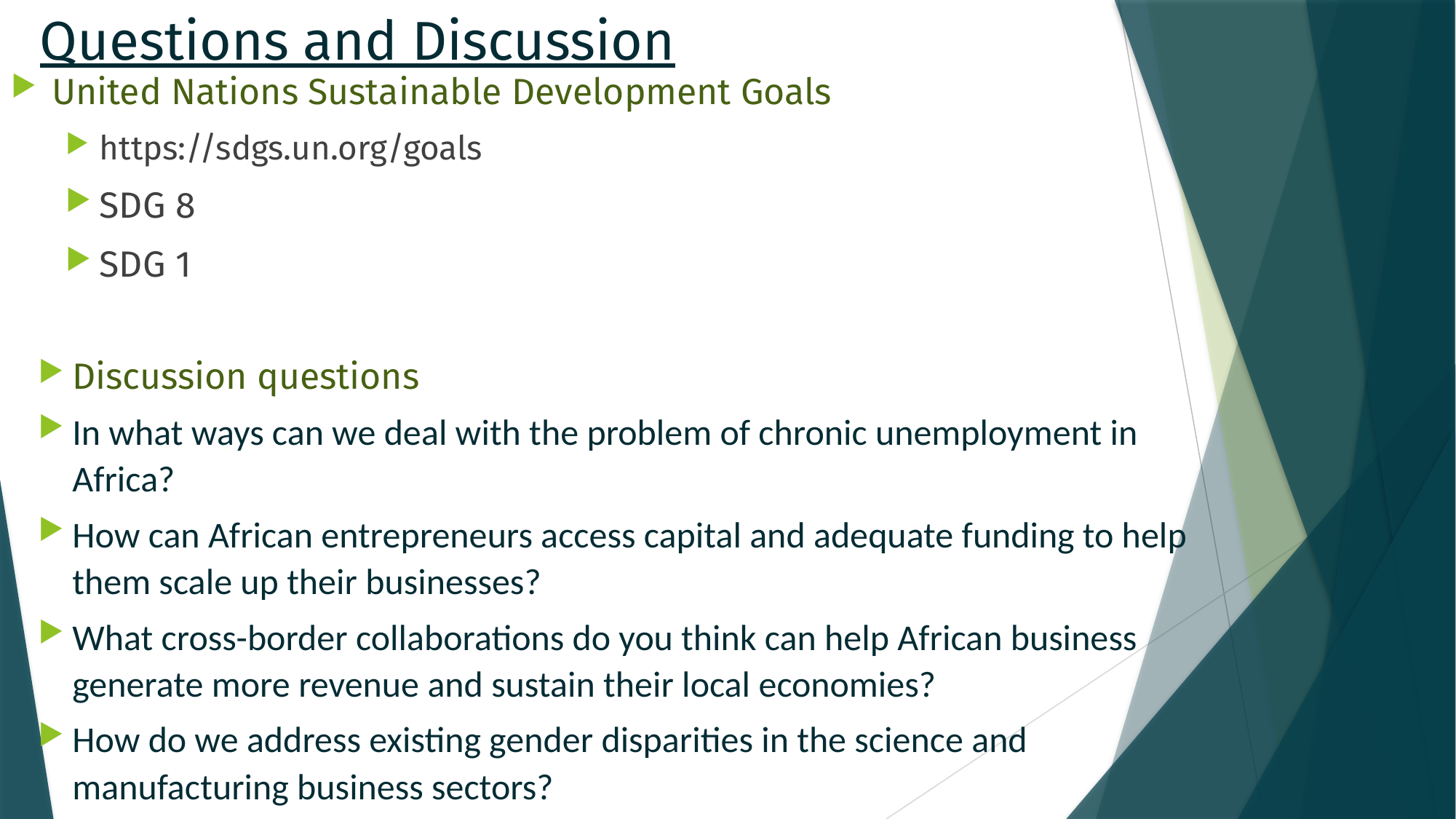

# Questions and Discussion
United Nations Sustainable Development Goals
https://sdgs.un.org/goals
SDG 8
SDG 1

Discussion questions
In what ways can we deal with the problem of chronic unemployment in Africa?
How can African entrepreneurs access capital and adequate funding to help them scale up their businesses?
What cross-border collaborations do you think can help African business generate more revenue and sustain their local economies?
How do we address existing gender disparities in the science and manufacturing business sectors?